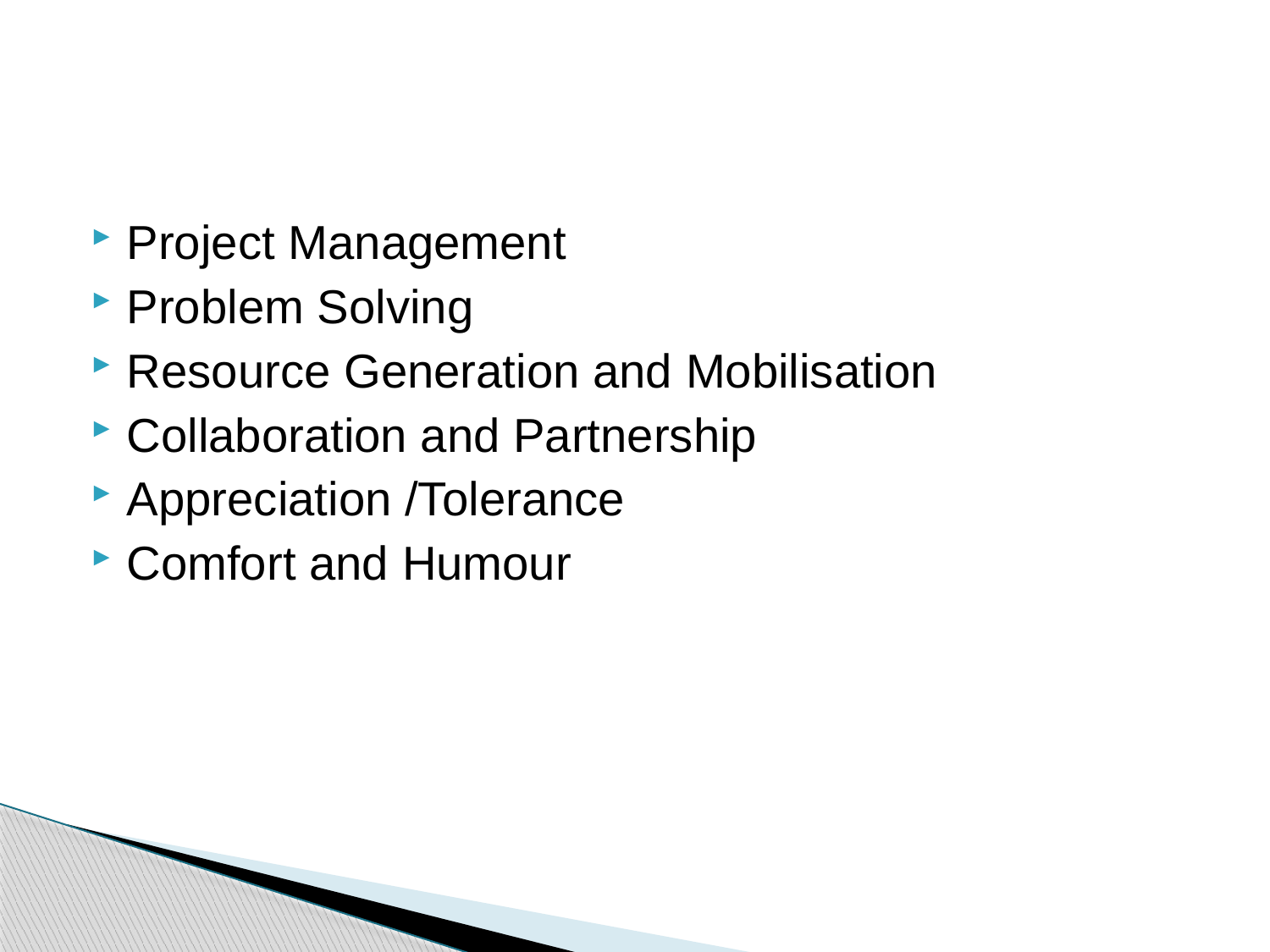

Project Management
Problem Solving
Resource Generation and Mobilisation
Collaboration and Partnership
Appreciation /Tolerance
Comfort and Humour